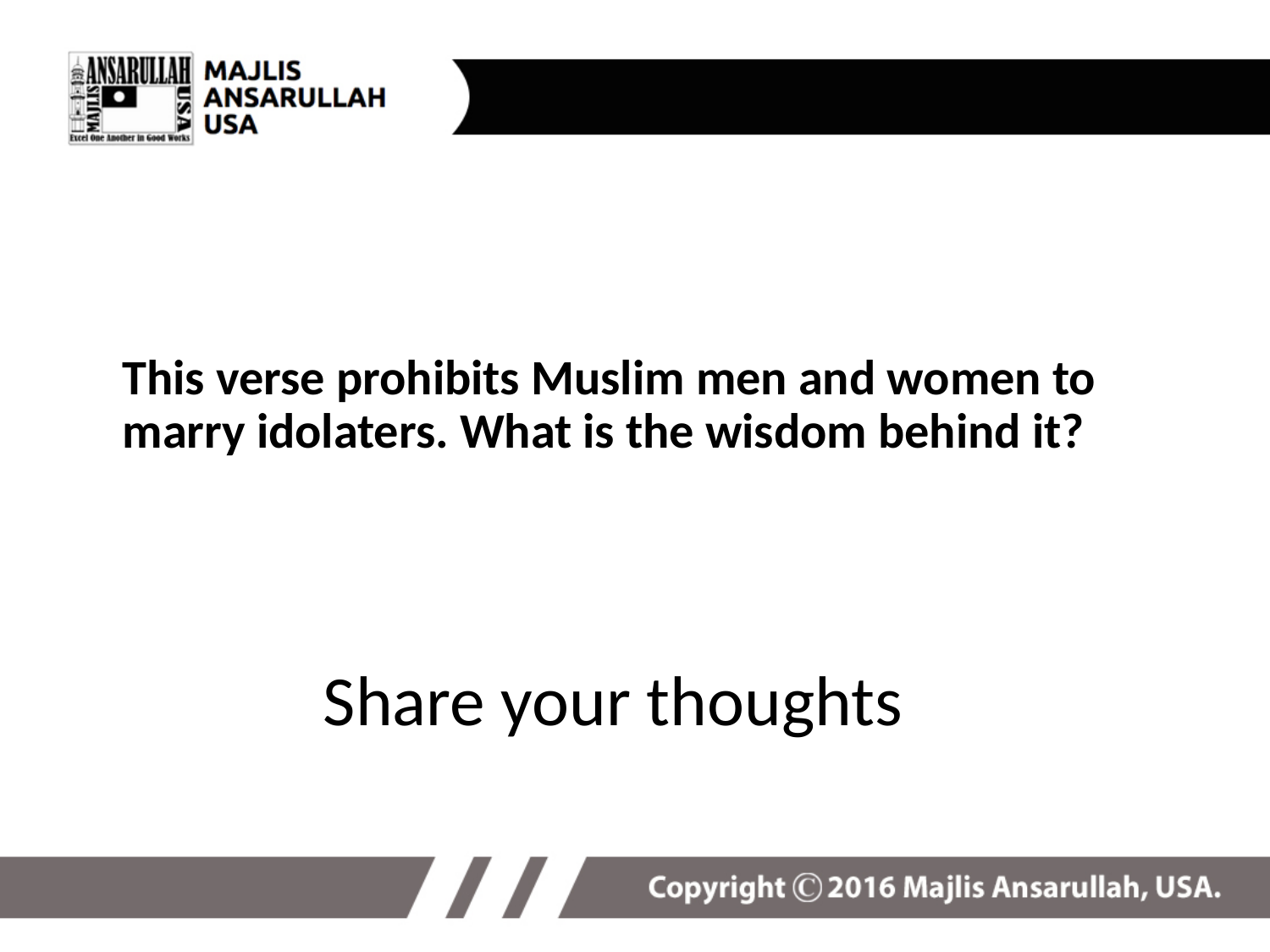

# This verse prohibits Muslim men and women to marry idolaters. What is the wisdom behind it?
Share your thoughts
7